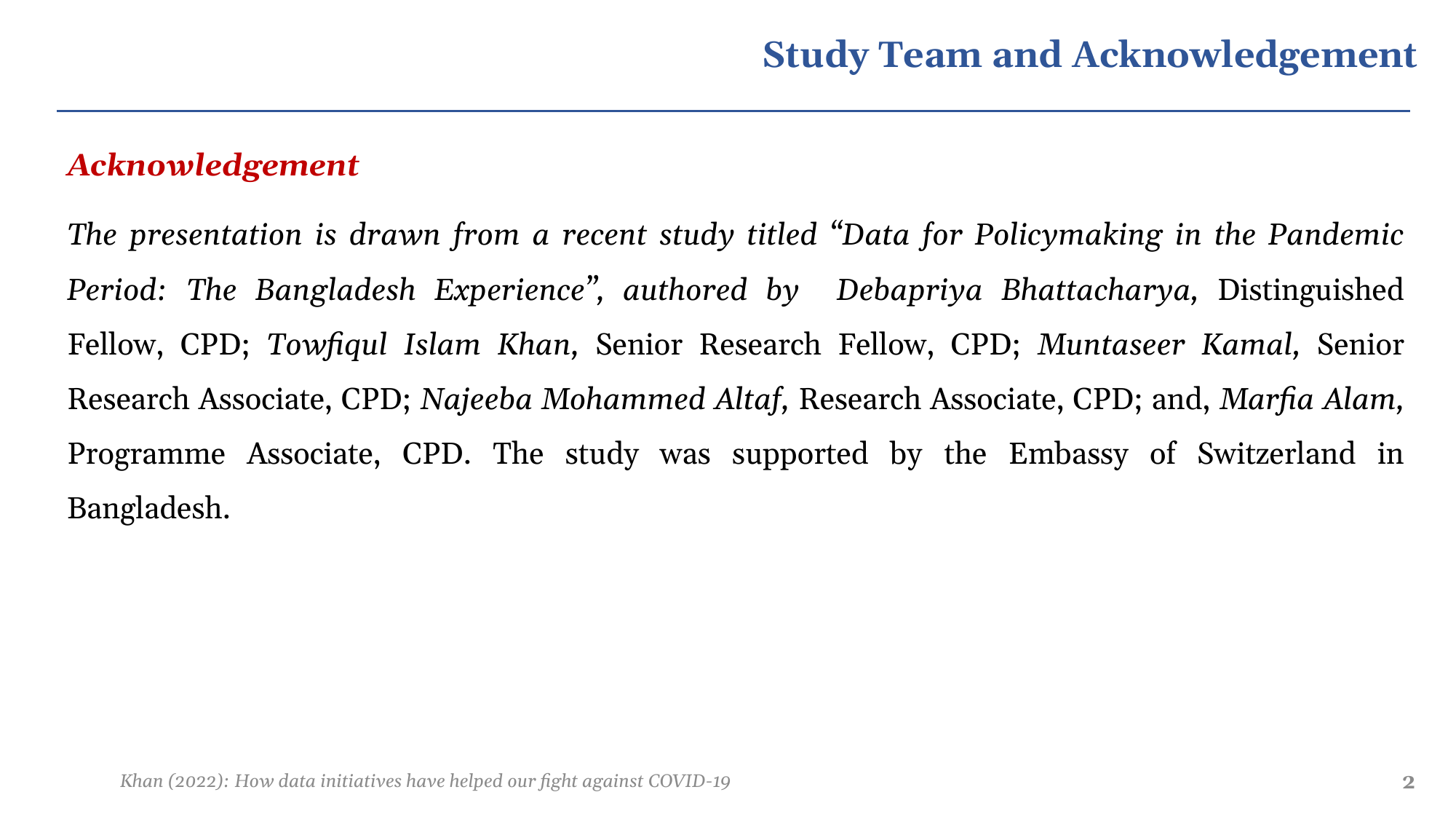

# Study Team and Acknowledgement
Acknowledgement
The presentation is drawn from a recent study titled “Data for Policymaking in the Pandemic Period: The Bangladesh Experience”, authored by  Debapriya Bhattacharya, Distinguished Fellow, CPD; Towfiqul Islam Khan, Senior Research Fellow, CPD; Muntaseer Kamal, Senior Research Associate, CPD; Najeeba Mohammed Altaf, Research Associate, CPD; and, Marfia Alam, Programme Associate, CPD. The study was supported by the Embassy of Switzerland in Bangladesh.

Khan (2022): How data initiatives have helped our fight against COVID-19
2